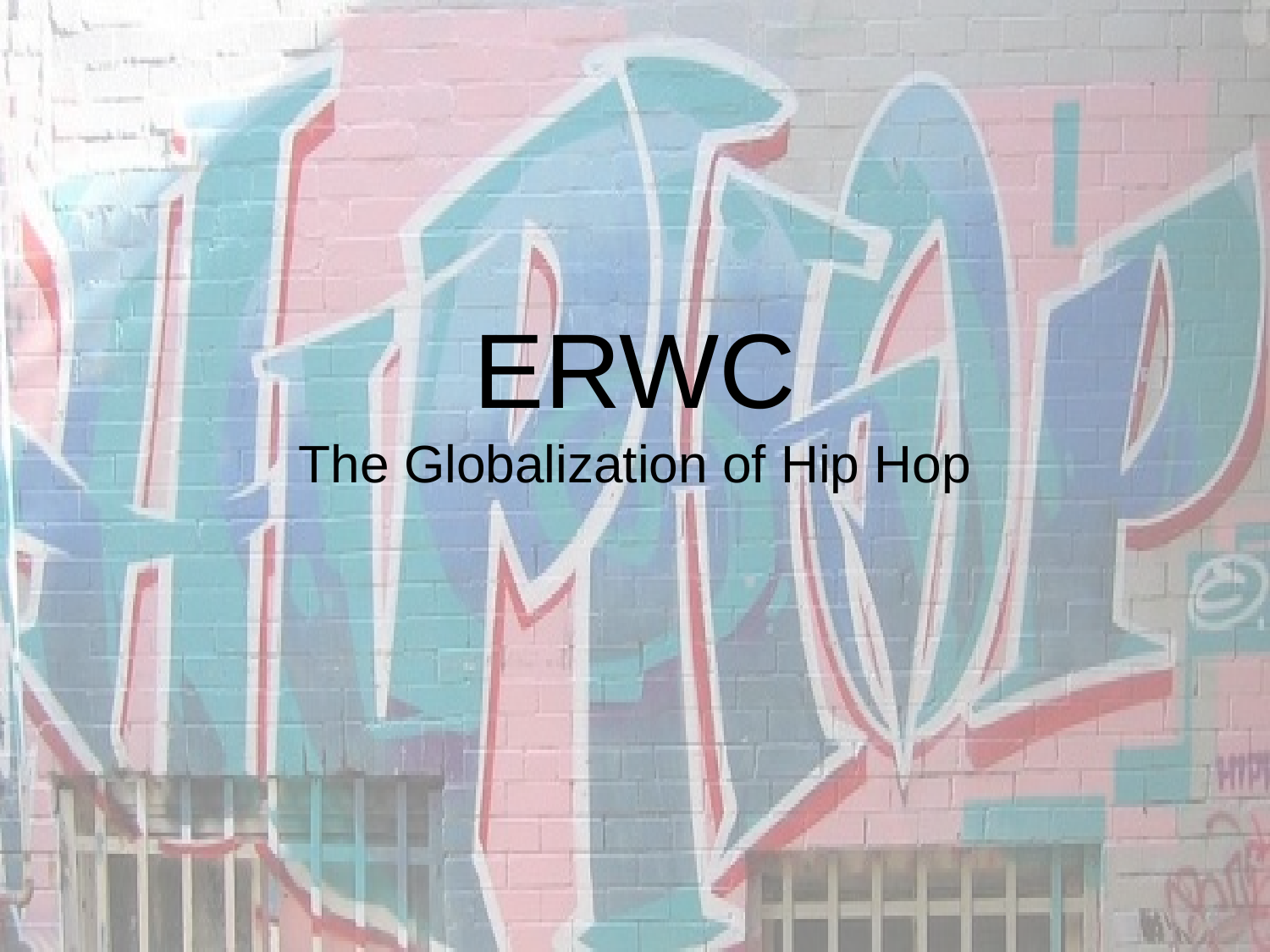

# ERWC The Globalization of Hip Hop